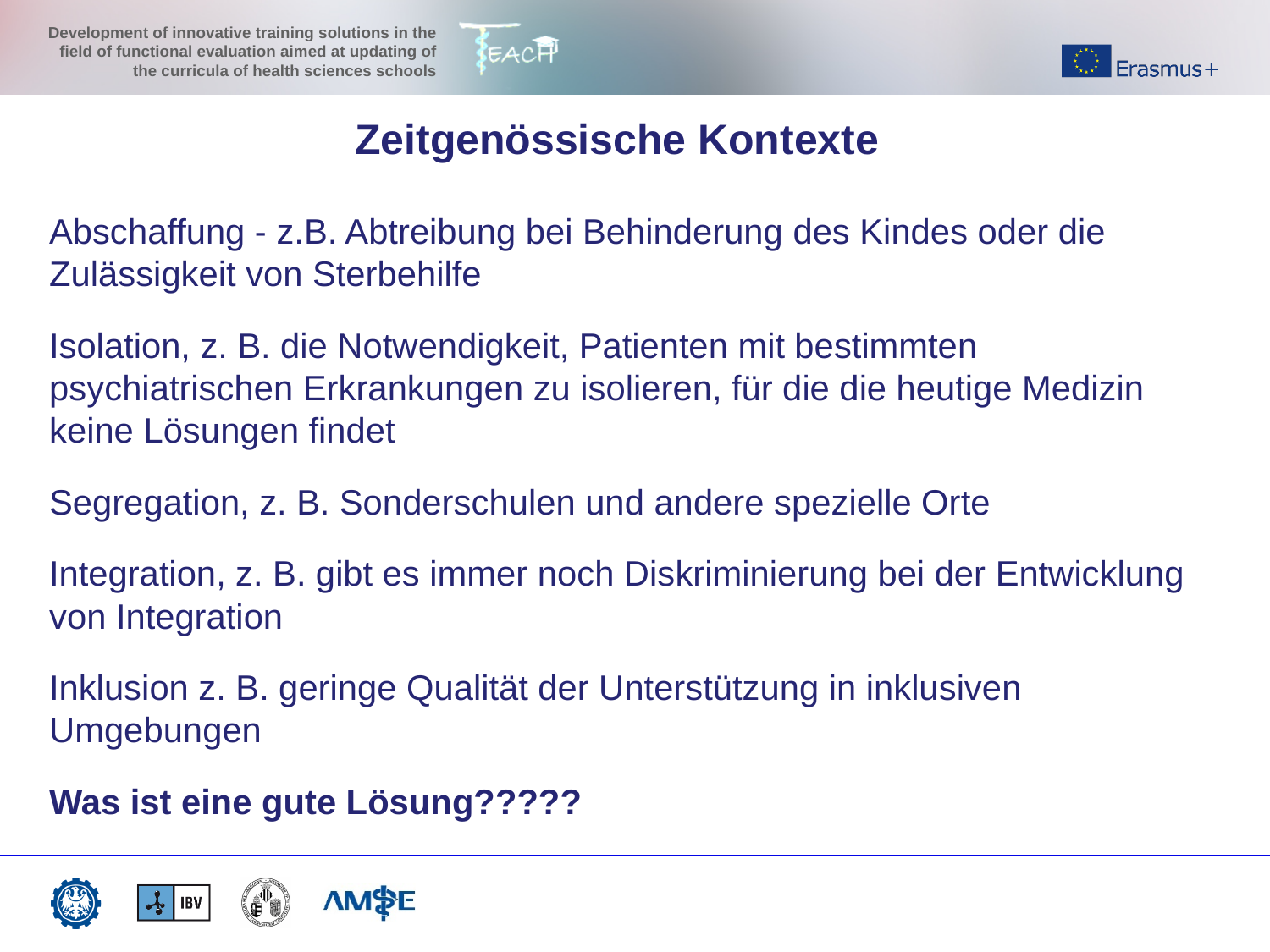

Zeitgenössische Kontexte
Abschaffung - z.B. Abtreibung bei Behinderung des Kindes oder die Zulässigkeit von Sterbehilfe
Isolation, z. B. die Notwendigkeit, Patienten mit bestimmten psychiatrischen Erkrankungen zu isolieren, für die die heutige Medizin keine Lösungen findet
Segregation, z. B. Sonderschulen und andere spezielle Orte
Integration, z. B. gibt es immer noch Diskriminierung bei der Entwicklung von Integration
Inklusion z. B. geringe Qualität der Unterstützung in inklusiven Umgebungen
Was ist eine gute Lösung?????